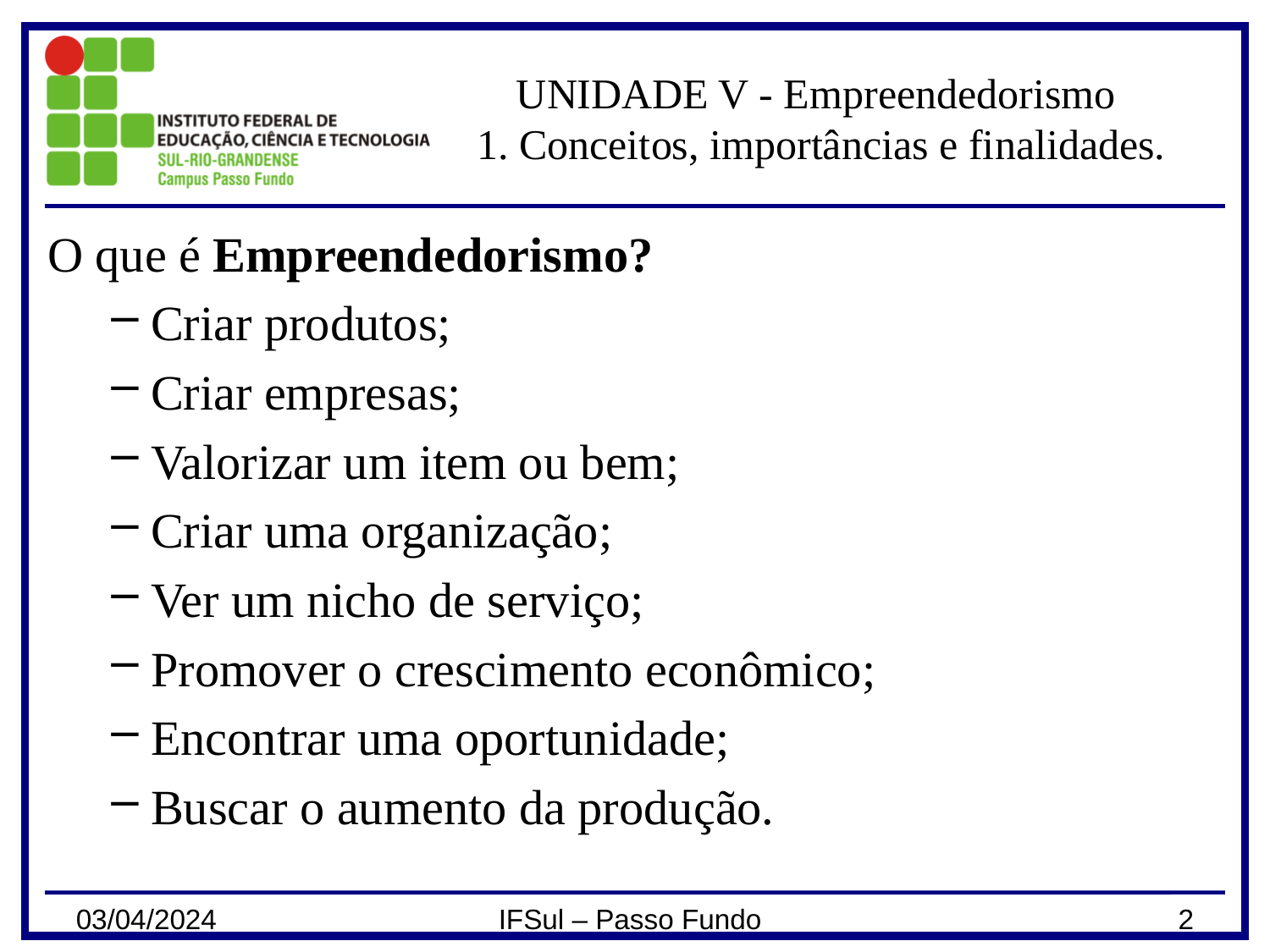

# UNIDADE V - Empreendedorismo 1. Conceitos, importâncias e finalidades.
O que é Empreendedorismo?
Criar produtos;
Criar empresas;
Valorizar um item ou bem;
Criar uma organização;
Ver um nicho de serviço;
Promover o crescimento econômico;
Encontrar uma oportunidade;
Buscar o aumento da produção.

03/04/2024
IFSul – Passo Fundo
2